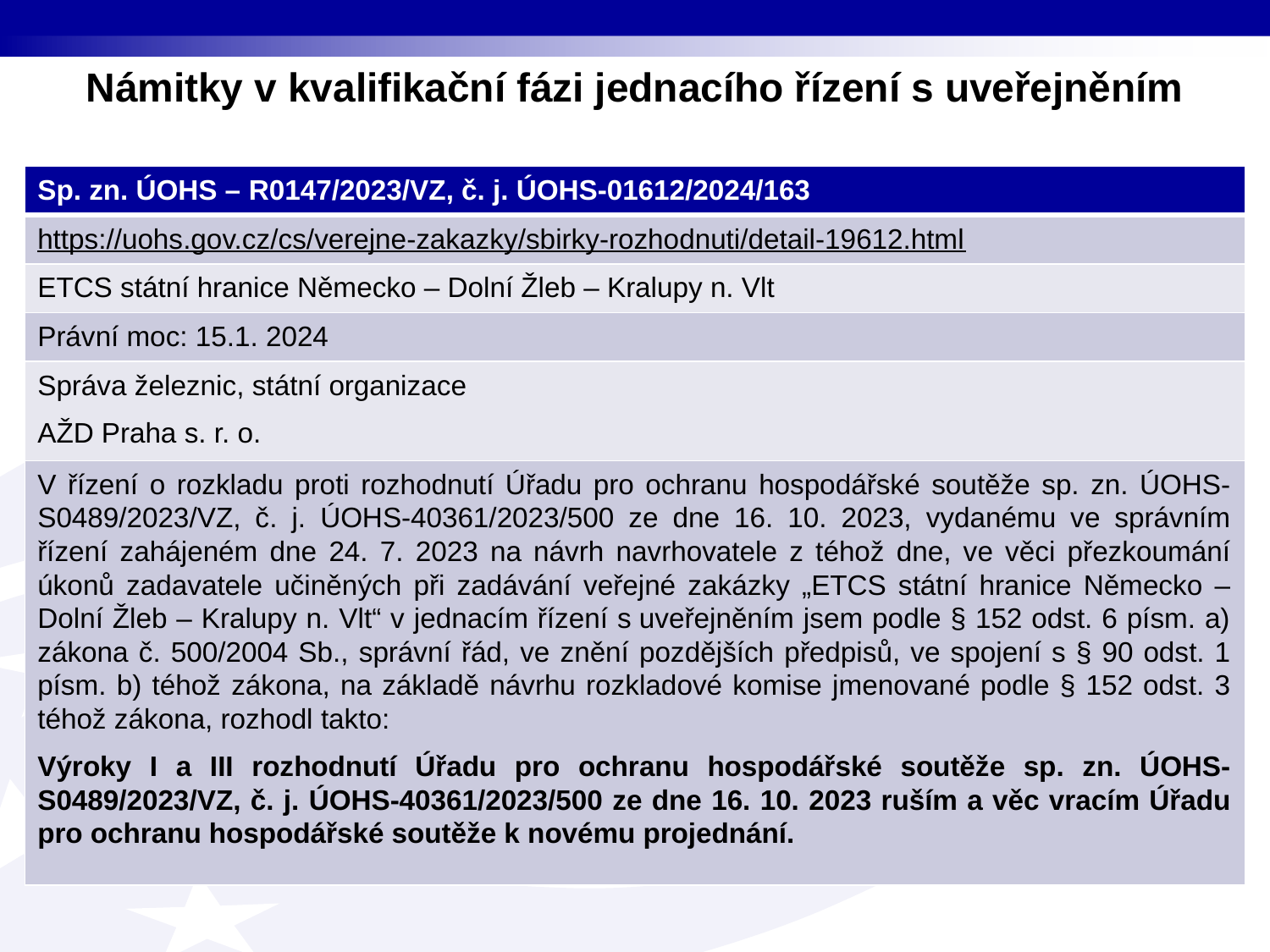

# Námitky v kvalifikační fázi jednacího řízení s uveřejněním
| Sp. zn. ÚOHS – R0147/2023/VZ, č. j. ÚOHS-01612/2024/163 |
| --- |
| https://uohs.gov.cz/cs/verejne-zakazky/sbirky-rozhodnuti/detail-19612.html |
| ETCS státní hranice Německo – Dolní Žleb – Kralupy n. Vlt |
| Právní moc: 15.1. 2024 |
| Správa železnic, státní organizace AŽD Praha s. r. o. |
| V řízení o rozkladu proti rozhodnutí Úřadu pro ochranu hospodářské soutěže sp. zn. ÚOHS-S0489/2023/VZ, č. j. ÚOHS-40361/2023/500 ze dne 16. 10. 2023, vydanému ve správním řízení zahájeném dne 24. 7. 2023 na návrh navrhovatele z téhož dne, ve věci přezkoumání úkonů zadavatele učiněných při zadávání veřejné zakázky „ETCS státní hranice Německo – Dolní Žleb – Kralupy n. Vlt“ v jednacím řízení s uveřejněním jsem podle § 152 odst. 6 písm. a) zákona č. 500/2004 Sb., správní řád, ve znění pozdějších předpisů, ve spojení s § 90 odst. 1 písm. b) téhož zákona, na základě návrhu rozkladové komise jmenované podle § 152 odst. 3 téhož zákona, rozhodl takto: Výroky I a III rozhodnutí Úřadu pro ochranu hospodářské soutěže sp. zn. ÚOHS-S0489/2023/VZ, č. j. ÚOHS-40361/2023/500 ze dne 16. 10. 2023 ruším a věc vracím Úřadu pro ochranu hospodářské soutěže k novému projednání. |